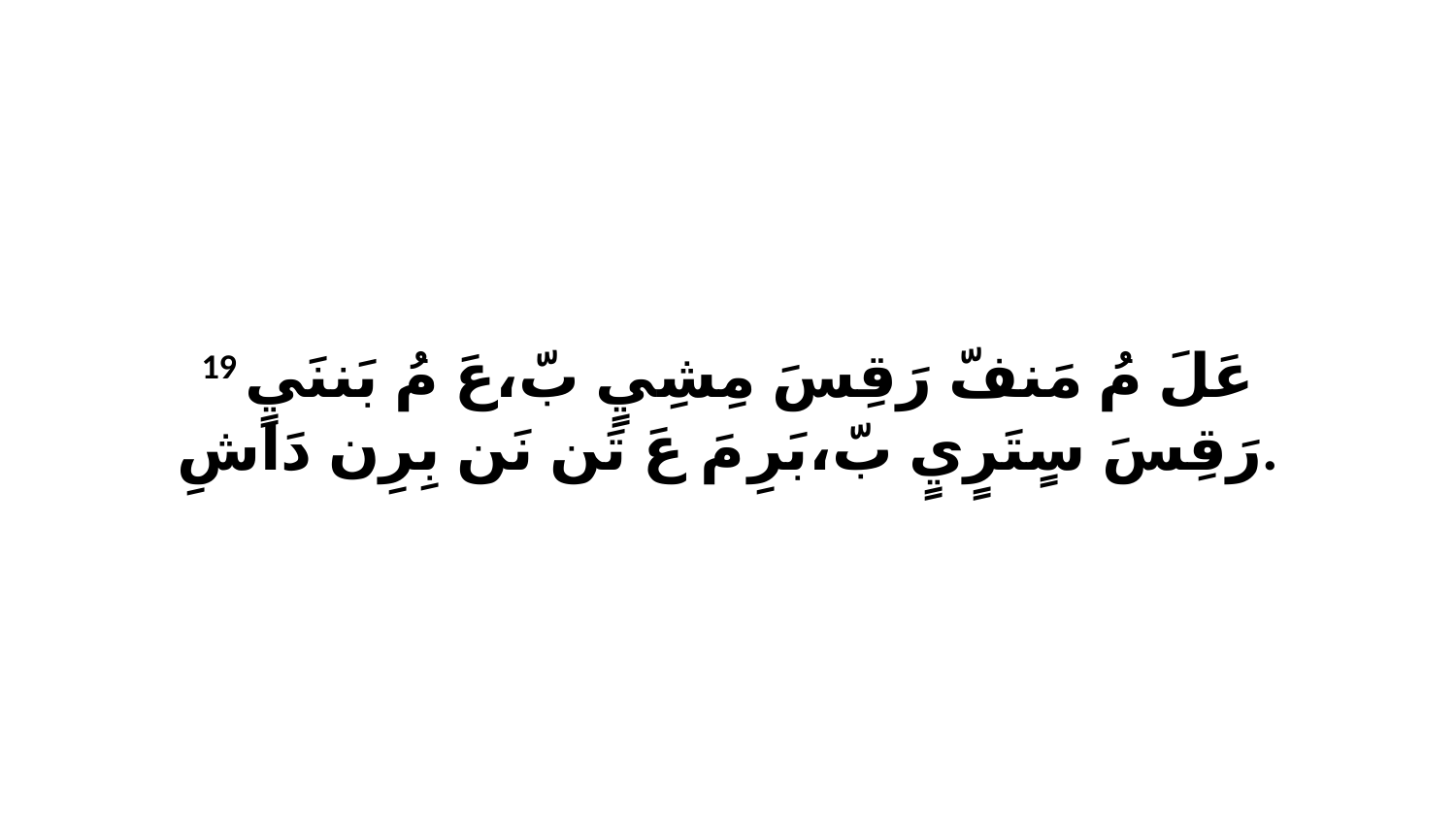

19 عَلَ مُ مَنفّ رَقِسَ مِشِيٍ بّ،عَ مُ بَننَيٍ رَقِسَ سٍتَرٍيٍ بّ،بَرِ مَ عَ تَن نَن بِرِن دَاشِ.